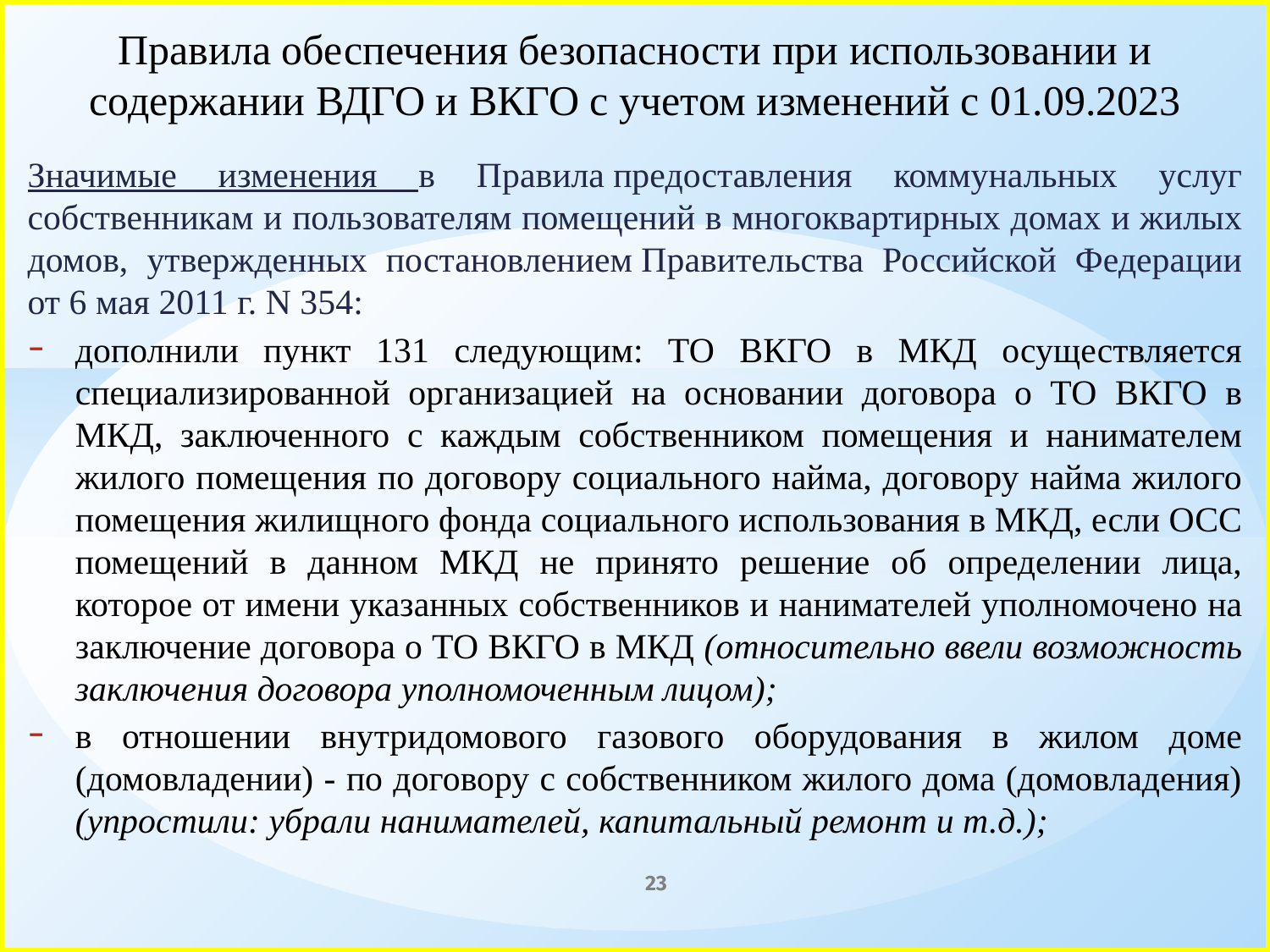

# Правила обеспечения безопасности при использовании и содержании ВДГО и ВКГО с учетом изменений с 01.09.2023
Значимые изменения в Правила предоставления коммунальных услуг собственникам и пользователям помещений в многоквартирных домах и жилых домов, утвержденных постановлением Правительства Российской Федерации от 6 мая 2011 г. N 354:
дополнили пункт 131 следующим: ТО ВКГО в МКД осуществляется специализированной организацией на основании договора о ТО ВКГО в МКД, заключенного с каждым собственником помещения и нанимателем жилого помещения по договору социального найма, договору найма жилого помещения жилищного фонда социального использования в МКД, если ОСС помещений в данном МКД не принято решение об определении лица, которое от имени указанных собственников и нанимателей уполномочено на заключение договора о ТО ВКГО в МКД (относительно ввели возможность заключения договора уполномоченным лицом);
в отношении внутридомового газового оборудования в жилом доме (домовладении) - по договору с собственником жилого дома (домовладения) (упростили: убрали нанимателей, капитальный ремонт и т.д.);
23